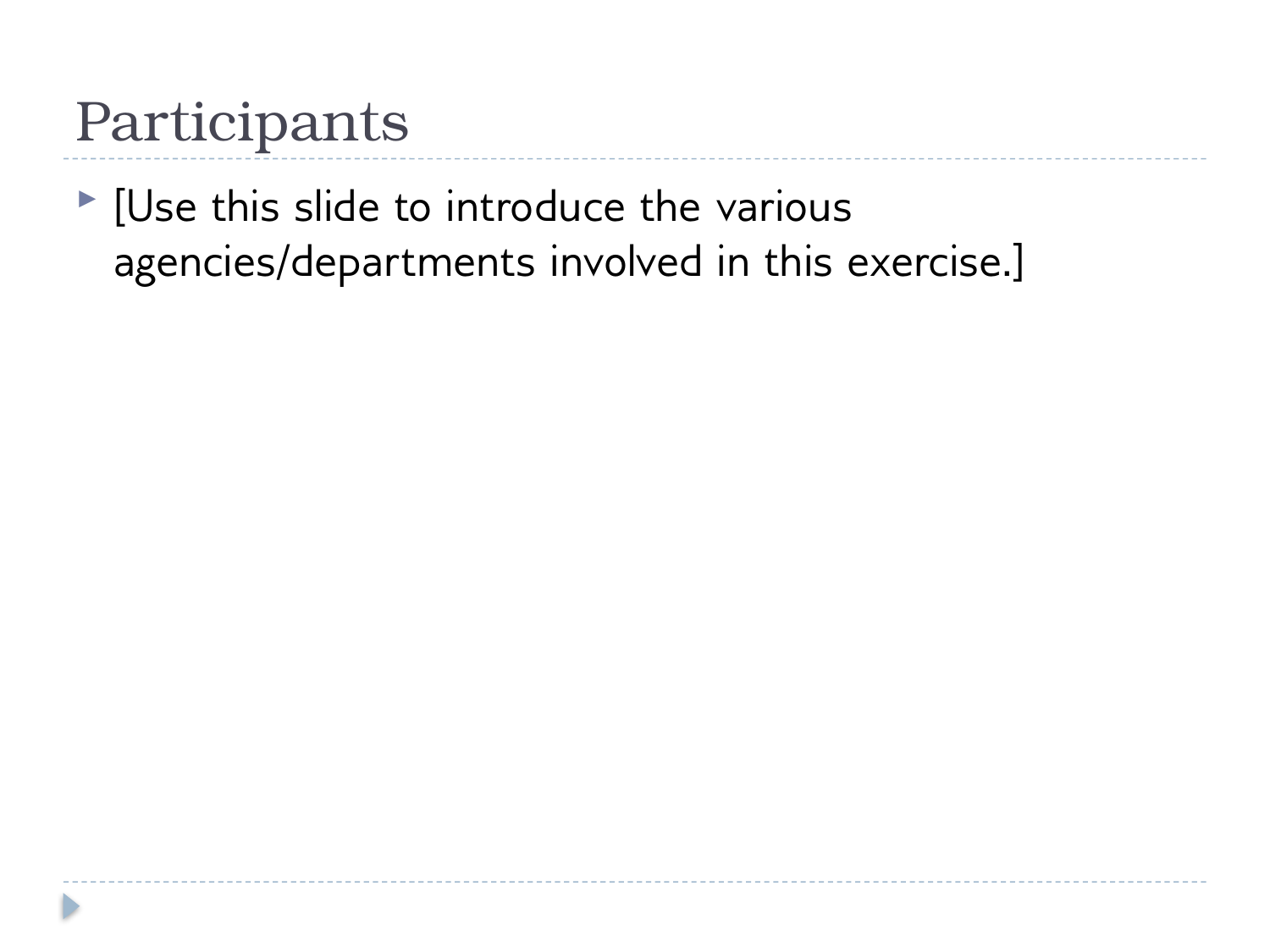

# Participants
[Use this slide to introduce the various agencies/departments involved in this exercise.]